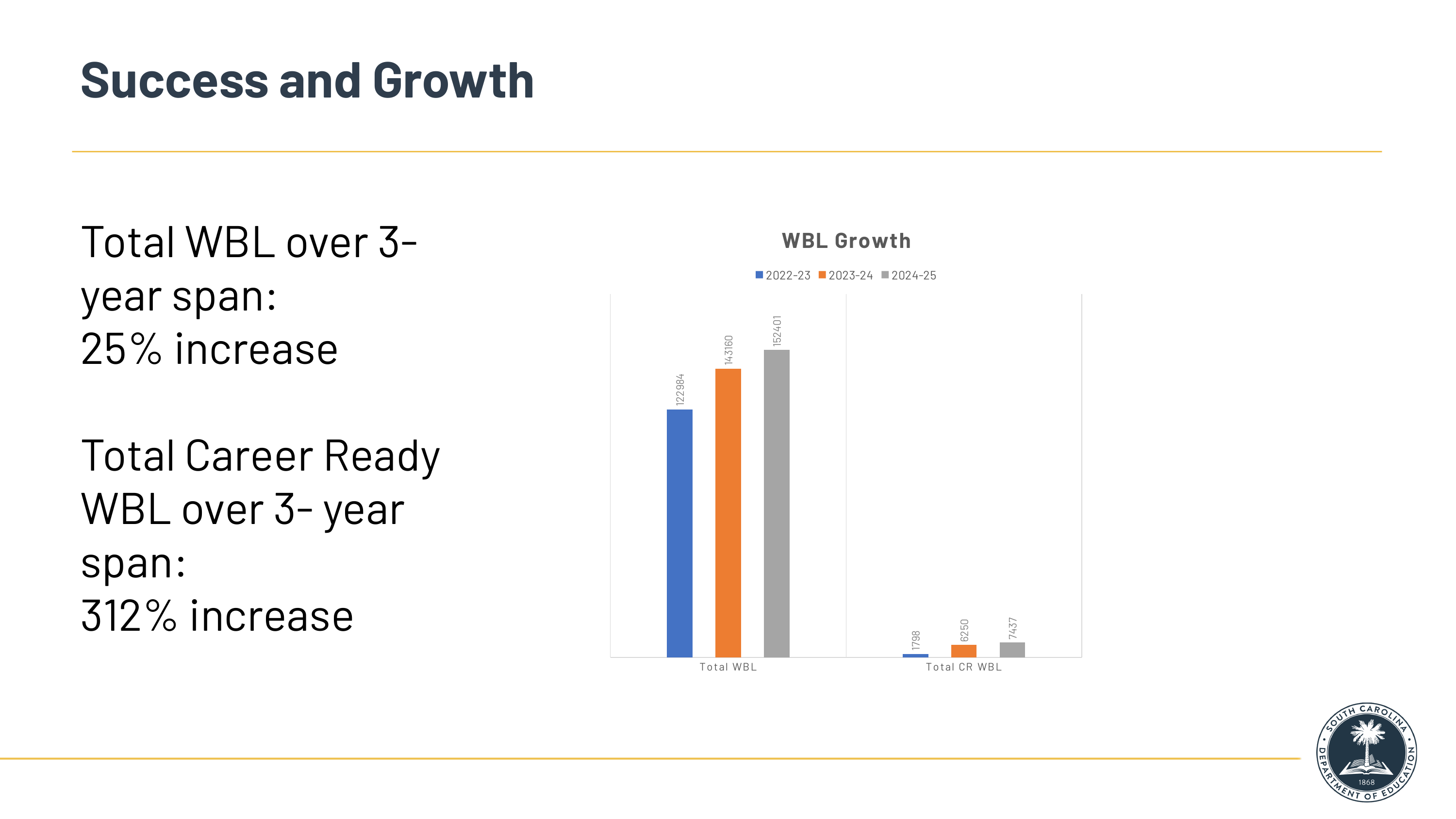

# Success and Growth

### Chart: WBL Growth

| Category | 2022-23 | 2023-24 | 2024-25 |
|---|---|---|---|
| Total WBL | 122984.0 | 143160.0 | 152401.0 |
| Total CR WBL | 1798.0 | 6250.0 | 7437.0 |
Total WBL over 3-year span:
25% increase

Total Career Ready WBL over 3- year span:
312% increase